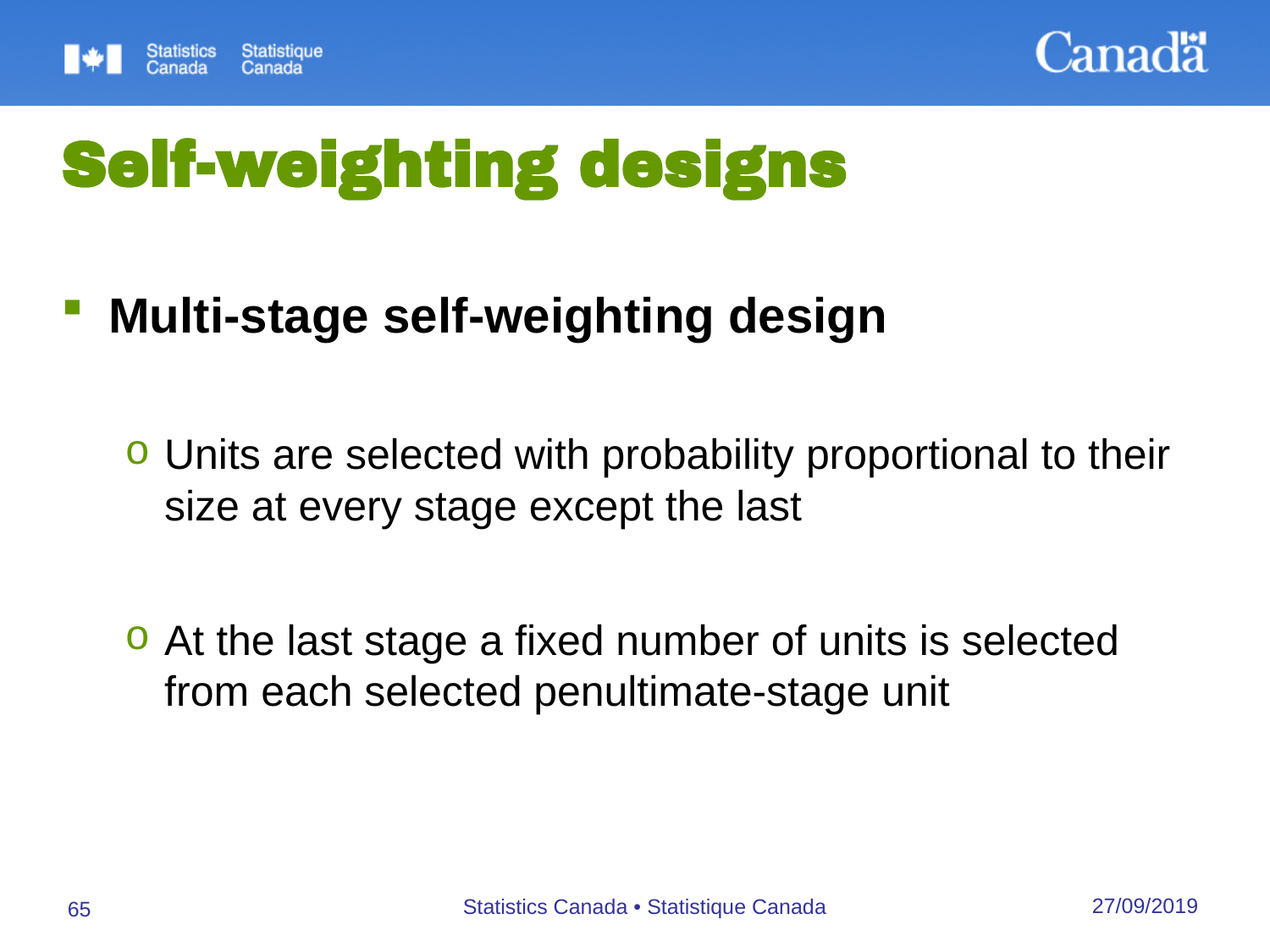

# Self-weighting designs
Multi-stage self-weighting design

Units are selected with probability proportional to their size at every stage except the last

At the last stage a fixed number of units is selected from each selected penultimate-stage unit
27/09/2019
Statistics Canada • Statistique Canada
65